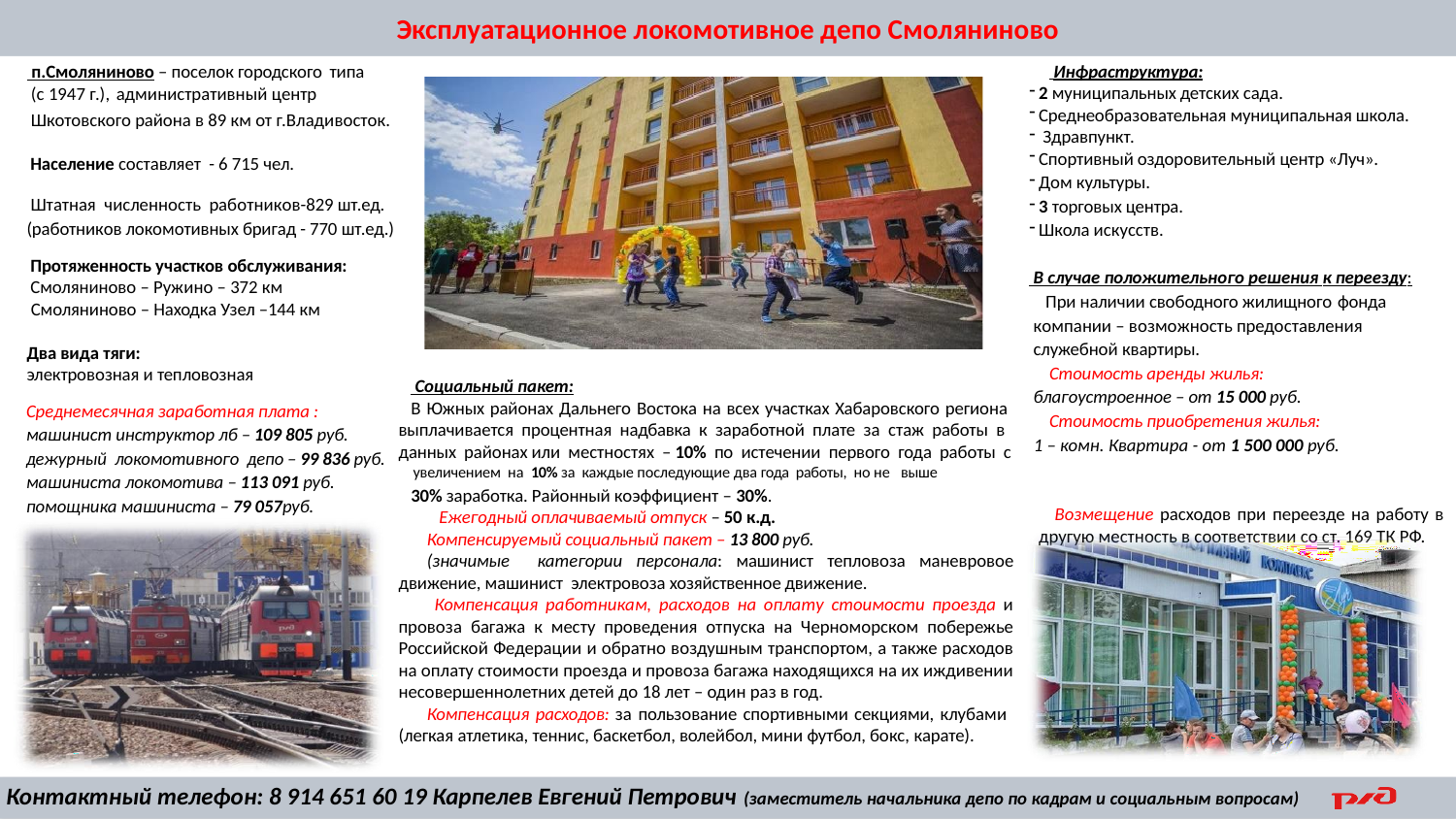

Эксплуатационное локомотивное депо Смоляниново

 Инфраструктура:
2 муниципальных детских сада.
Среднеобразовательная муниципальная школа.
Здравпункт.
Спортивный оздоровительный центр «Луч».
Дом культуры.
3 торговых центра.
Школа искусств.

 В случае положительного решения к переезду:
    При наличии свободного жилищного фонда
 компании – возможность предоставления
 служебной квартиры.
     Стоимость аренды жилья:
 благоустроенное – от 15 000 руб.
     Стоимость приобретения жилья:
 1 – комн. Квартира - от 1 500 000 руб.

    Возмещение расходов при переезде на работу в другую местность в соответствии со ст. 169 ТК РФ.

 п.Смоляниново – поселок городского типа

    (с 1947 г.),	административный центр

    Шкотовского района в 89 км от г.Владивосток.

 Население составляет  - 6 715 чел.

    Штатная  численность  работников-829 шт.ед.
   (работников локомотивных бригад - 770 шт.ед.)

Протяженность участков обслуживания:
    Смоляниново – Ружино – 372 км
    Смоляниново – Находка Узел –144 км

Два вида тяги:
электровозная и тепловозная

 Социальный пакет:
В Южных районах Дальнего Востока на всех участках Хабаровского региона  выплачивается процентная надбавка к заработной плате за стаж работы в  данных  районах или  местностях  – 10%  по  истечении  первого  года  работы  с
       увеличением  на  10% за  каждые последующие два года  работы,  но не  выше
30% заработка. Районный коэффициент – 30%.
Ежегодный оплачиваемый отпуск – 50 к.д.
Компенсируемый социальный пакет – 13 800 руб.
(значимые  категории персонала: машинист тепловоза маневровое движение, машинист  электровоза хозяйственное движение.
 Компенсация работникам, расходов на оплату стоимости проезда и провоза багажа к месту проведения отпуска на Черноморском побережье Российской Федерации и обратно воздушным транспортом, а также расходов на оплату стоимости проезда и провоза багажа находящихся на их иждивении несовершеннолетних детей до 18 лет – один раз в год.
Компенсация расходов: за пользование спортивными секциями, клубами  (легкая атлетика, теннис, баскетбол, волейбол, мини футбол, бокс, карате).
Среднемесячная заработная плата :
машинист инструктор лб – 109 805 руб.
дежурный  локомотивного  депо – 99 836 руб.
машиниста локомотива – 113 091 руб.
помощника машиниста – 79 057руб.

 Контактный телефон: 8 914 651 60 19 Карпелев Евгений Петрович (заместитель начальника депо по кадрам и социальным вопросам)